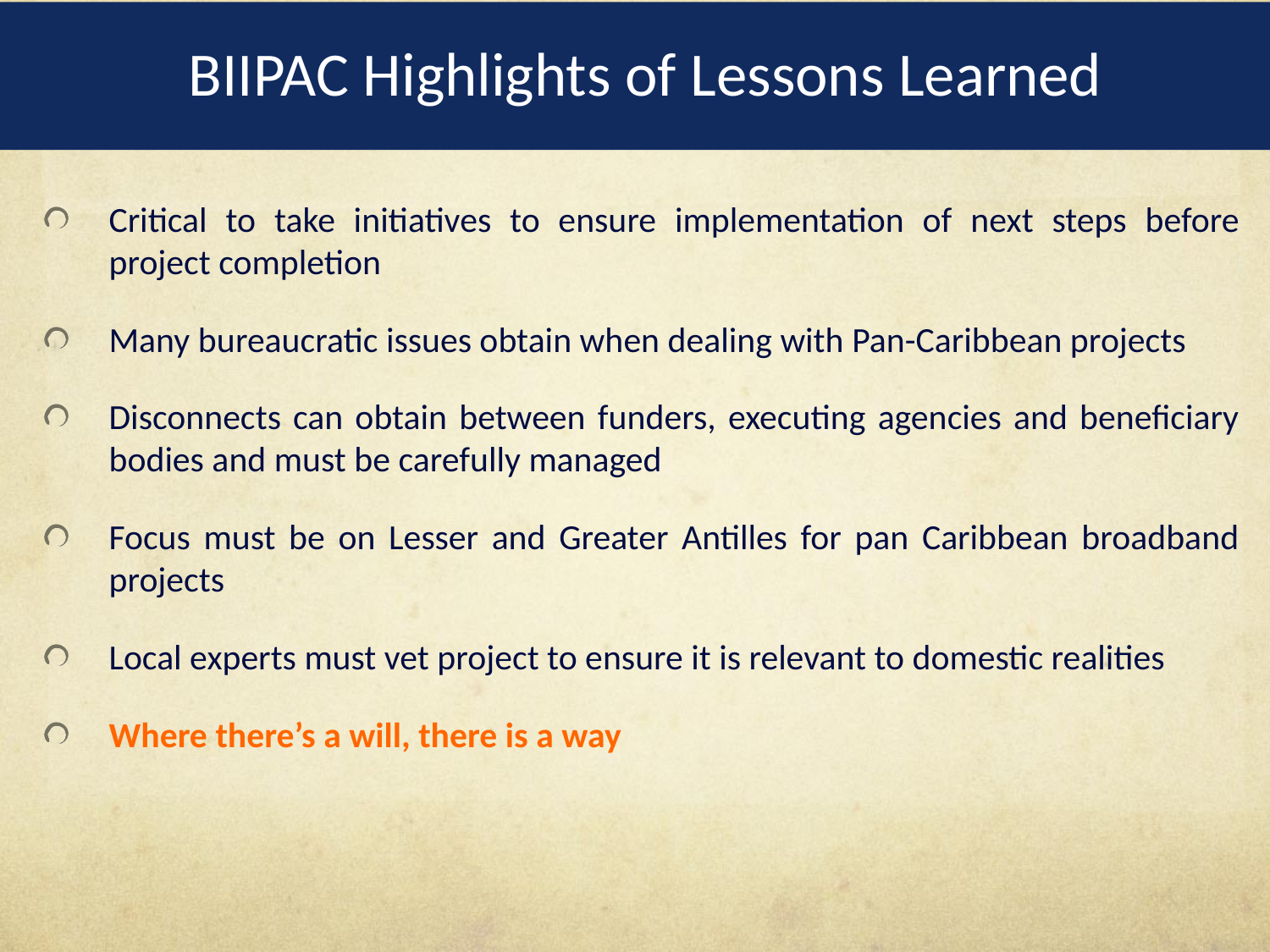

# BIIPAC Highlights of Lessons Learned

Critical to take initiatives to ensure implementation of next steps before project completion
Many bureaucratic issues obtain when dealing with Pan-Caribbean projects
Disconnects can obtain between funders, executing agencies and beneficiary bodies and must be carefully managed
Focus must be on Lesser and Greater Antilles for pan Caribbean broadband projects
Local experts must vet project to ensure it is relevant to domestic realities
Where there’s a will, there is a way